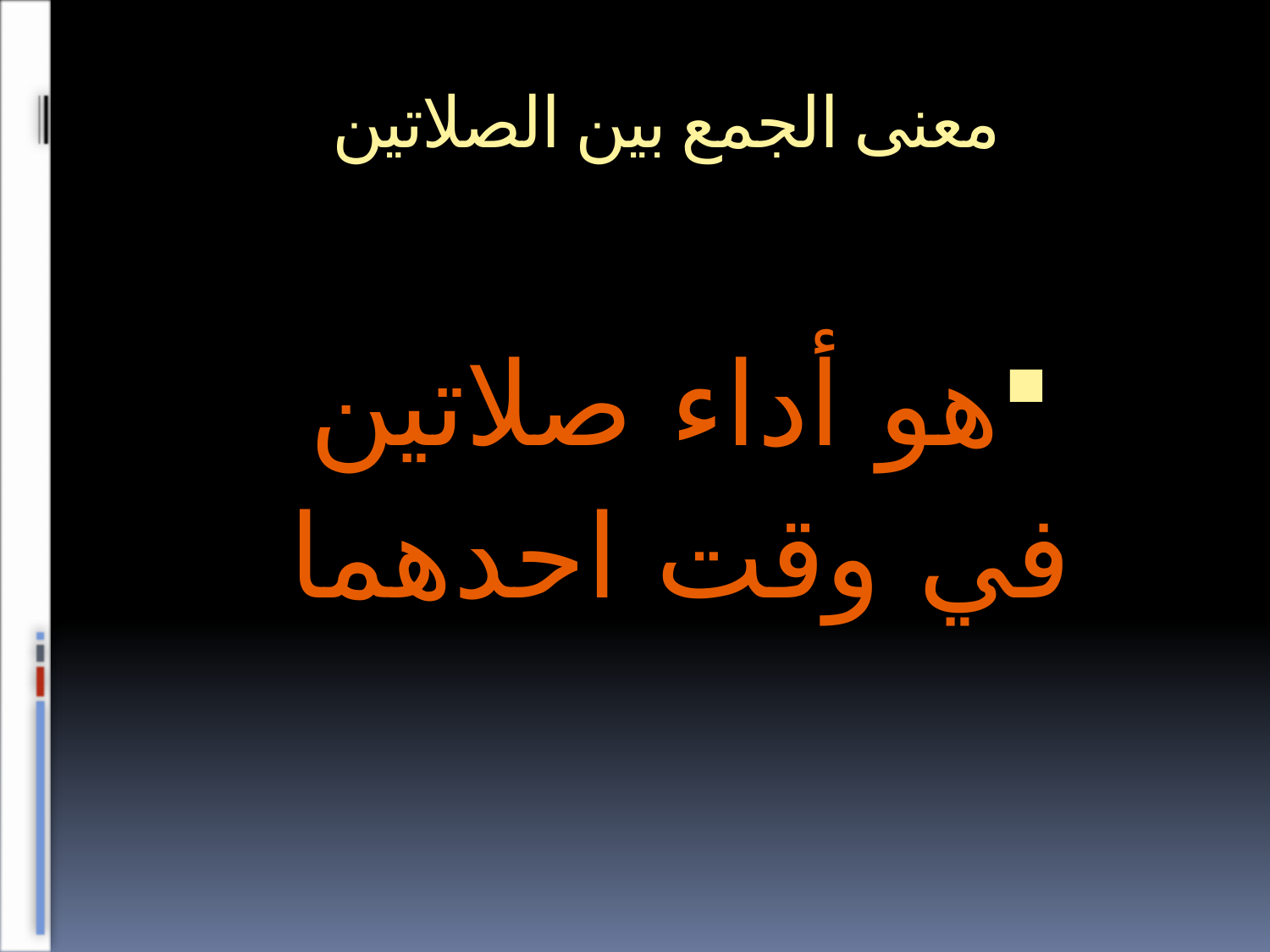

# معنى الجمع بين الصلاتين

هو أداء صلاتين
في وقت احدهما